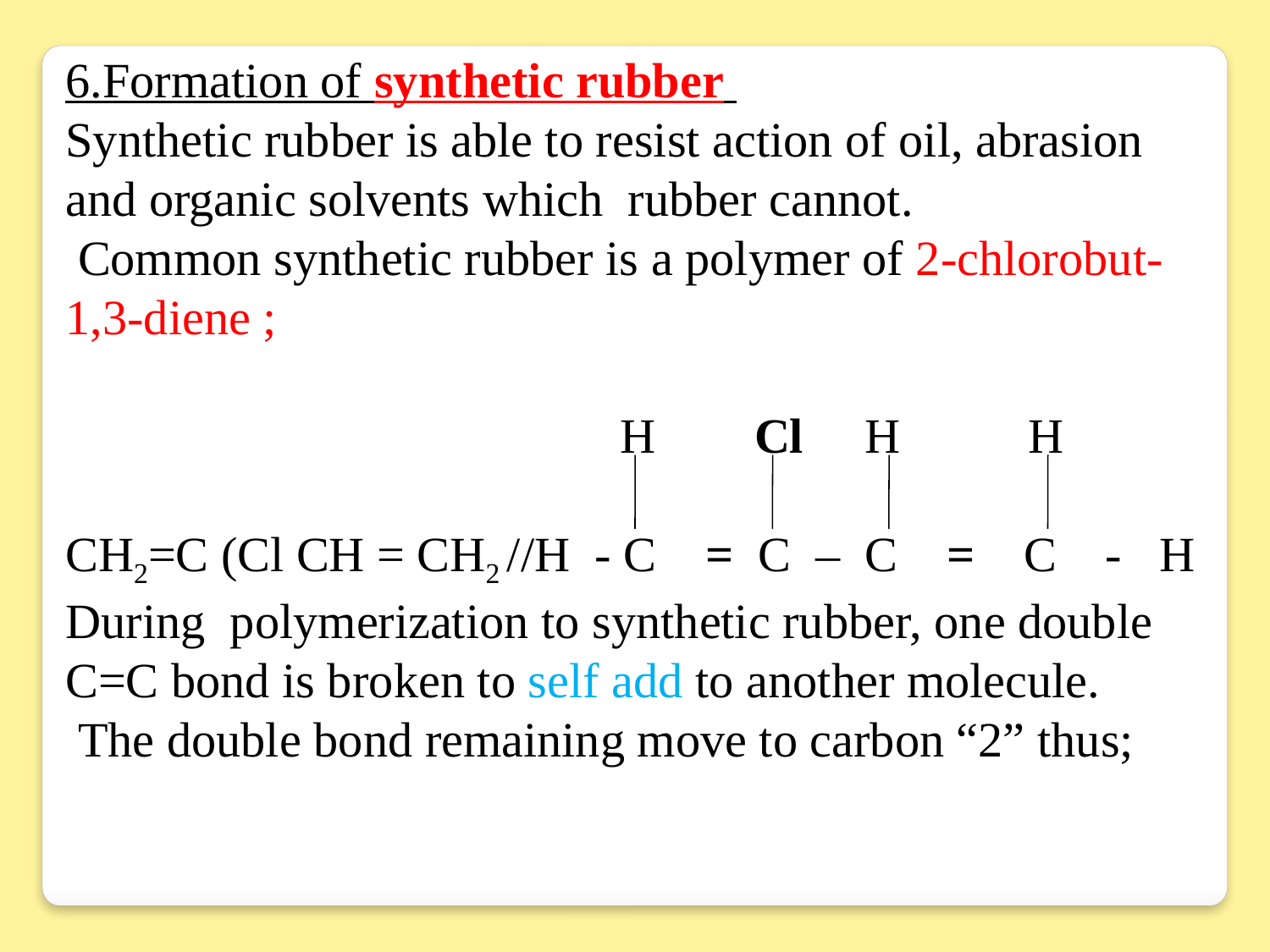

6.Formation of synthetic rubber
Synthetic rubber is able to resist action of oil, abrasion and organic solvents which  rubber cannot.
 Common synthetic rubber is a polymer of 2-chlorobut-1,3-diene ;

				   H        Cl     H	      H

CH2=C (Cl CH = CH2 //H  - C    =  C  –  C    =    C    -   H
During  polymerization to synthetic rubber, one double  C=C bond is broken to self add to another molecule.
 The double bond remaining move to carbon “2” thus;